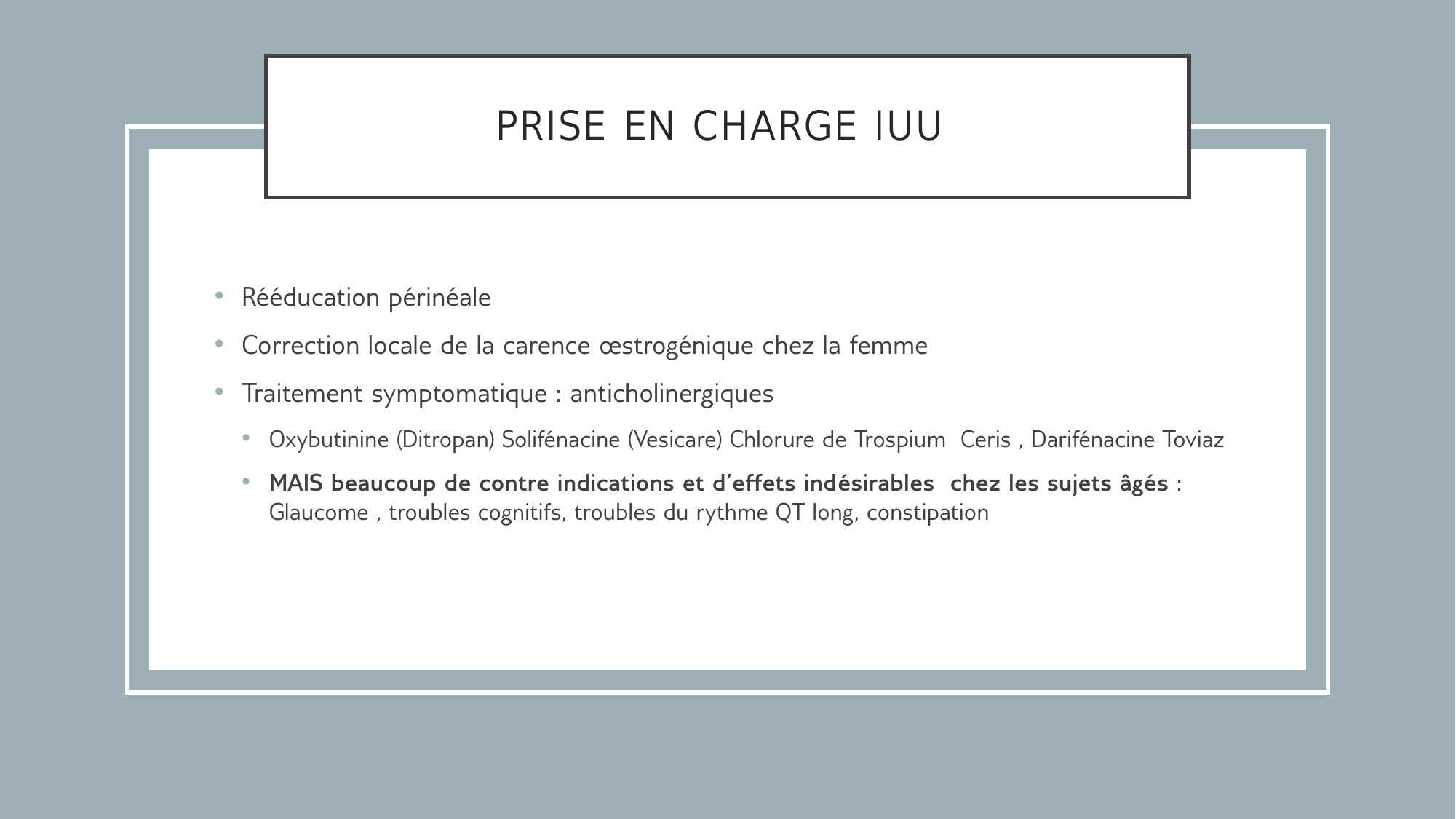

# Prise en charge IUU

Rééducation périnéale
Correction locale de la carence oestrogénique chez la femme
Traitement symptomatique : anticholinergiques
Oxybutinine (Ditropan) Solifénacine (Vesicare) Chlorure de Trospium  Ceris , Darifénacine Toviaz
MAIS beaucoup de contre indications et d’effets indésirables  chez les sujets âgés : Glaucome , troubles cognitifs, troubles du rythme QT long, constipation